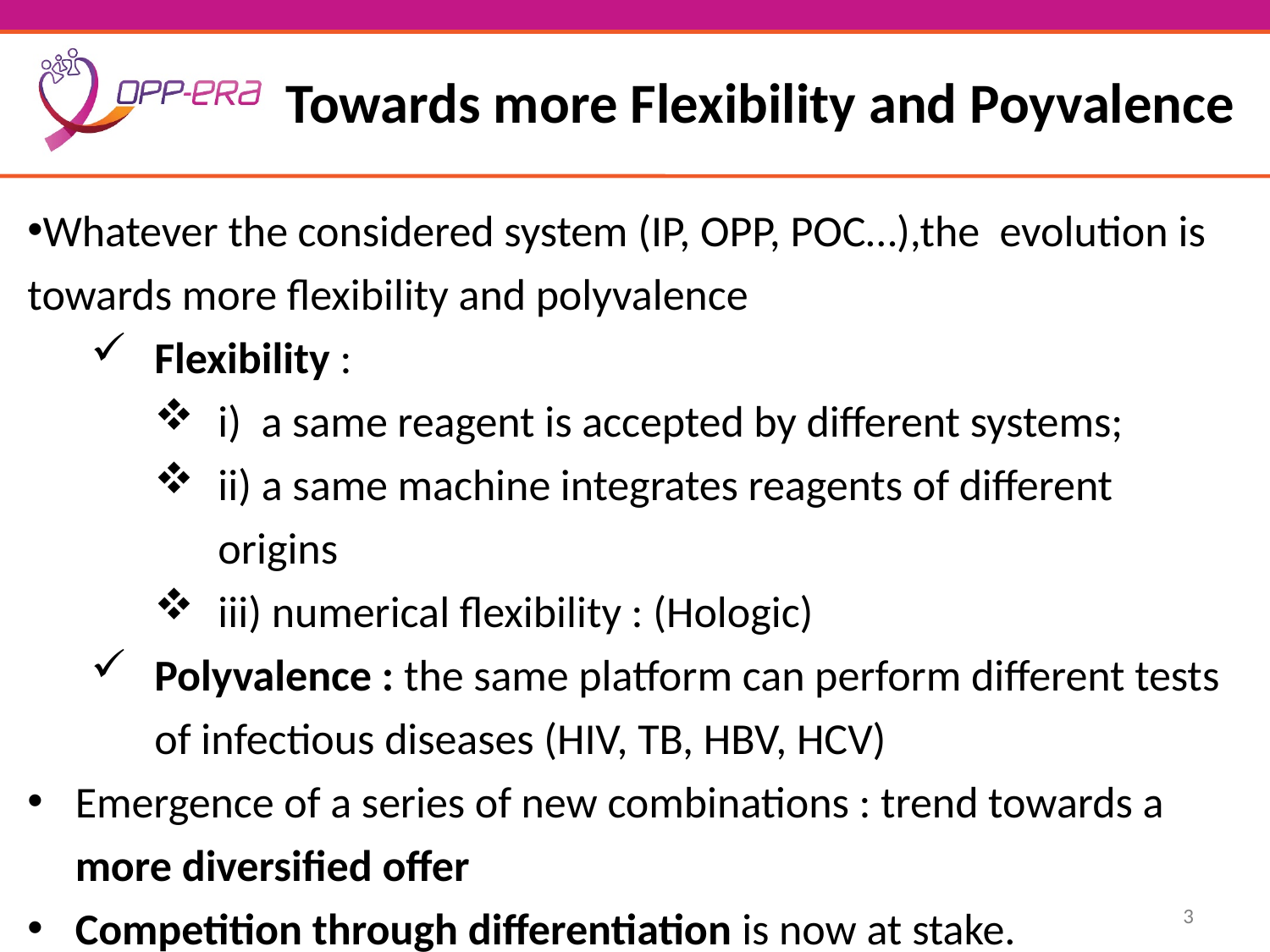

# Towards more Flexibility and Poyvalence
Whatever the considered system (IP, OPP, POC…),the  evolution is towards more flexibility and polyvalence
Flexibility :
i)  a same reagent is accepted by different systems;
ii) a same machine integrates reagents of different origins
iii) numerical flexibility : (Hologic)
Polyvalence : the same platform can perform different tests of infectious diseases (HIV, TB, HBV, HCV)
Emergence of a series of new combinations : trend towards a more diversified offer
Competition through differentiation is now at stake.
3